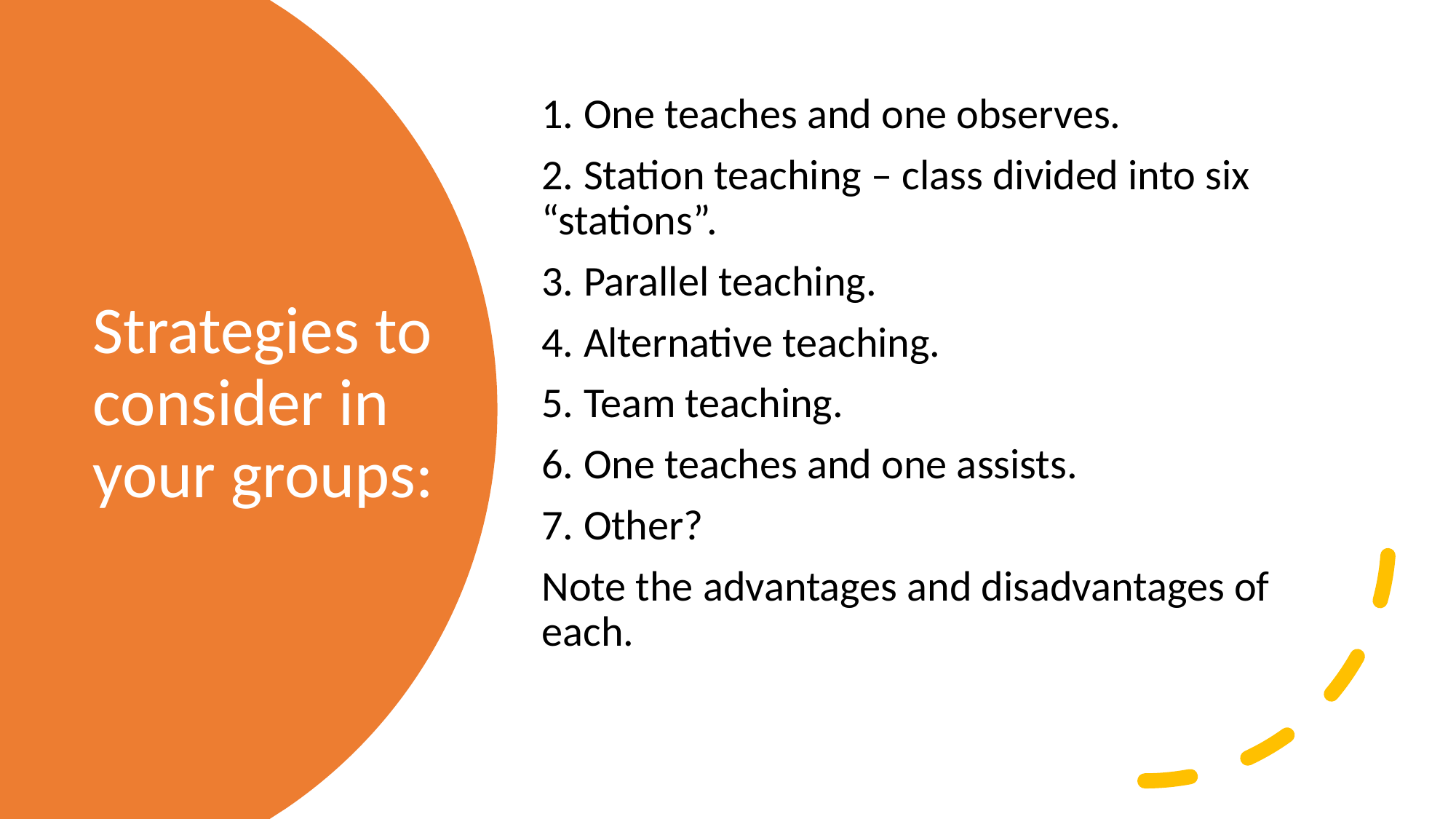

1. One teaches and one observes.
2. Station teaching – class divided into six “stations”.
3. Parallel teaching.
4. Alternative teaching.
5. Team teaching.
6. One teaches and one assists.
7. Other?
Note the advantages and disadvantages of each.

# Strategies to consider in your groups: